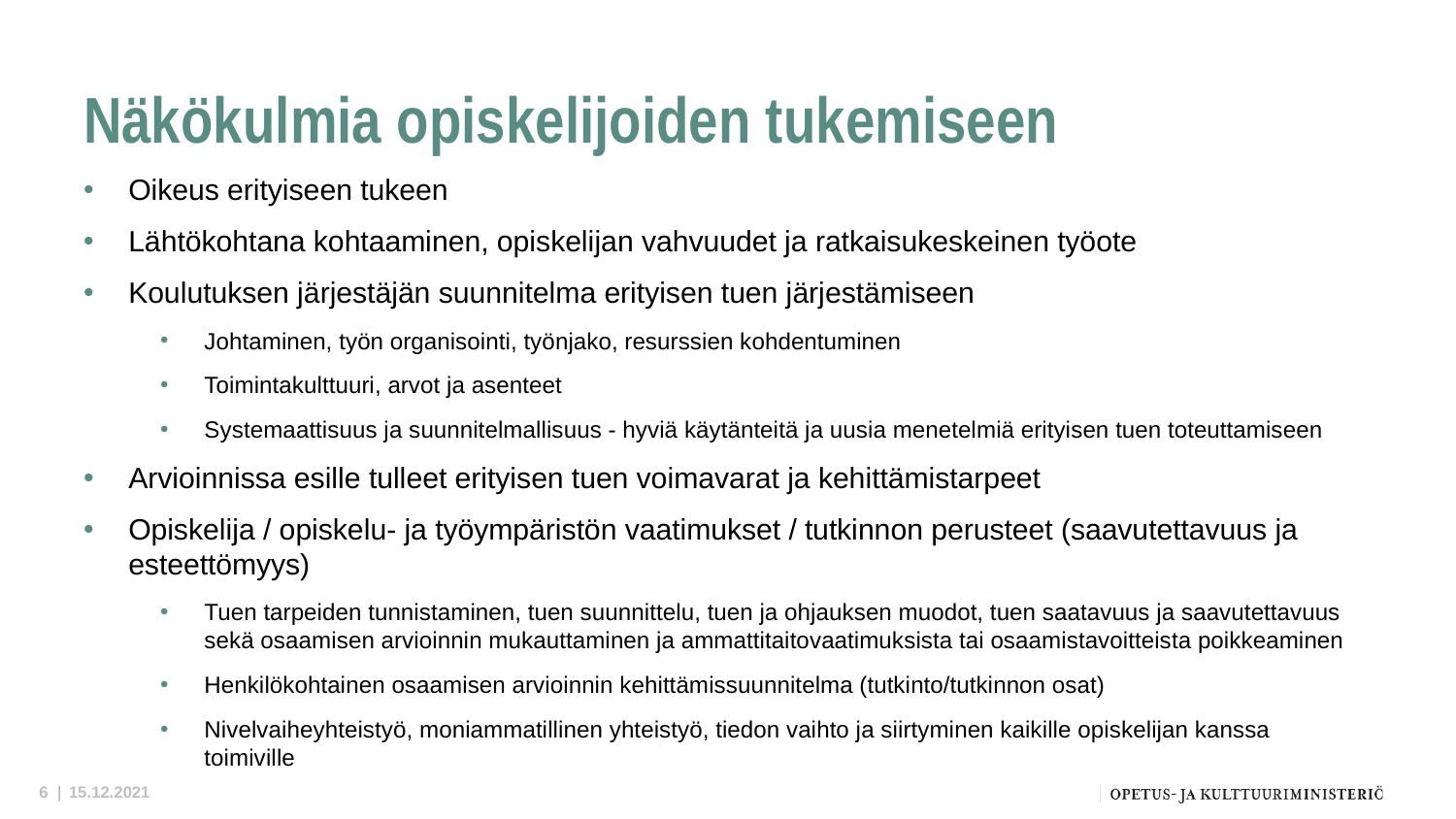

# Näkökulmia opiskelijoiden tukemiseen
Oikeus erityiseen tukeen
Lähtökohtana kohtaaminen, opiskelijan vahvuudet ja ratkaisukeskeinen työote
Koulutuksen järjestäjän suunnitelma erityisen tuen järjestämiseen
Johtaminen, työn organisointi, työnjako, resurssien kohdentuminen
Toimintakulttuuri, arvot ja asenteet
Systemaattisuus ja suunnitelmallisuus - hyviä käytänteitä ja uusia menetelmiä erityisen tuen toteuttamiseen
Arvioinnissa esille tulleet erityisen tuen voimavarat ja kehittämistarpeet
Opiskelija / opiskelu- ja työympäristön vaatimukset / tutkinnon perusteet (saavutettavuus ja esteettömyys)
Tuen tarpeiden tunnistaminen, tuen suunnittelu, tuen ja ohjauksen muodot, tuen saatavuus ja saavutettavuus sekä osaamisen arvioinnin mukauttaminen ja ammattitaitovaatimuksista tai osaamistavoitteista poikkeaminen
Henkilökohtainen osaamisen arvioinnin kehittämissuunnitelma (tutkinto/tutkinnon osat)
Nivelvaiheyhteistyö, moniammatillinen yhteistyö, tiedon vaihto ja siirtyminen kaikille opiskelijan kanssa toimiville

6  |
15.12.2021